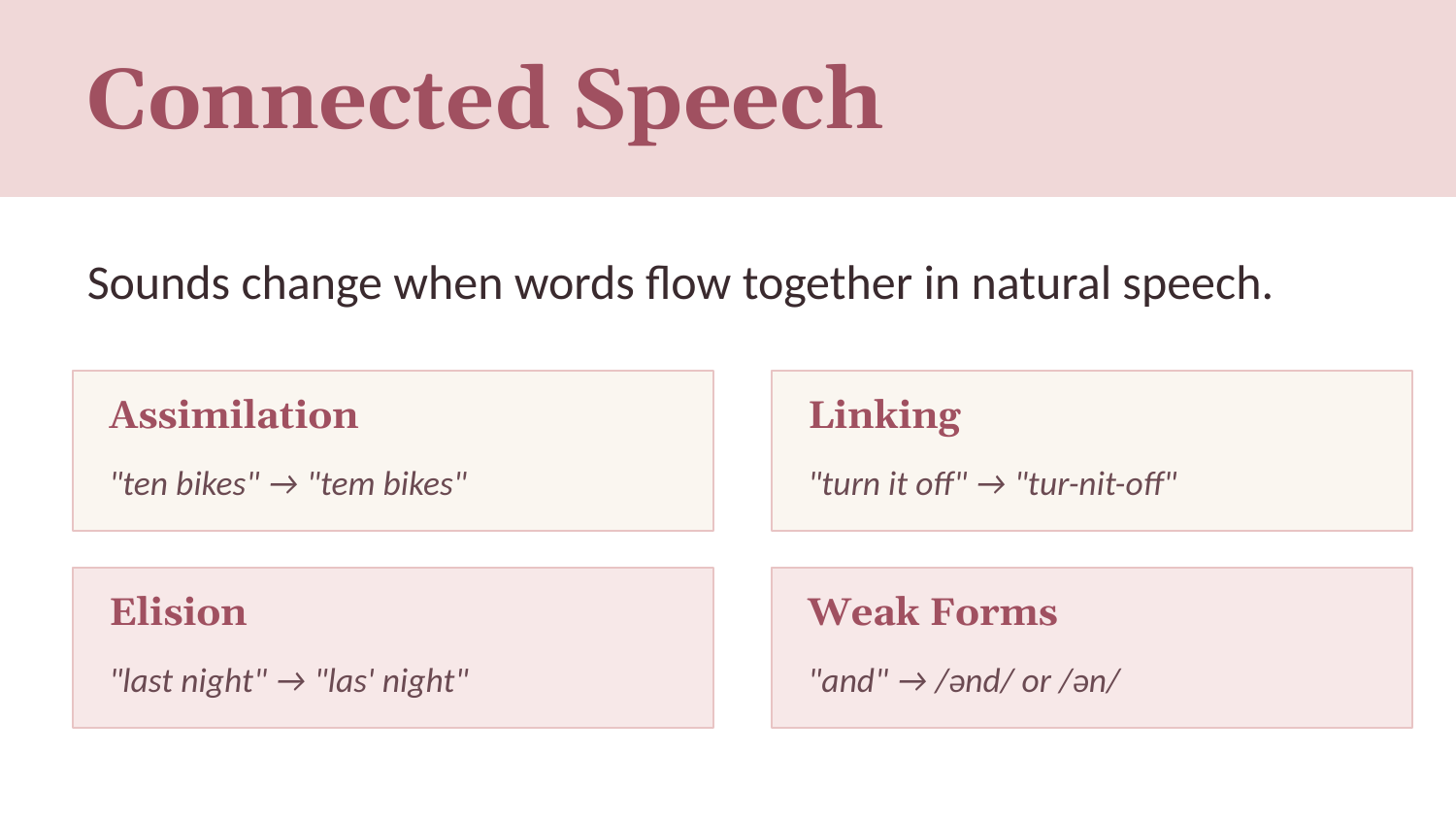

Connected Speech
Sounds change when words flow together in natural speech.

Assimilation
Linking
"ten bikes" → "tem bikes"
"turn it off" → "tur-nit-off"

Elision
Weak Forms
"last night" → "las' night"
"and" → /ənd/ or /ən/